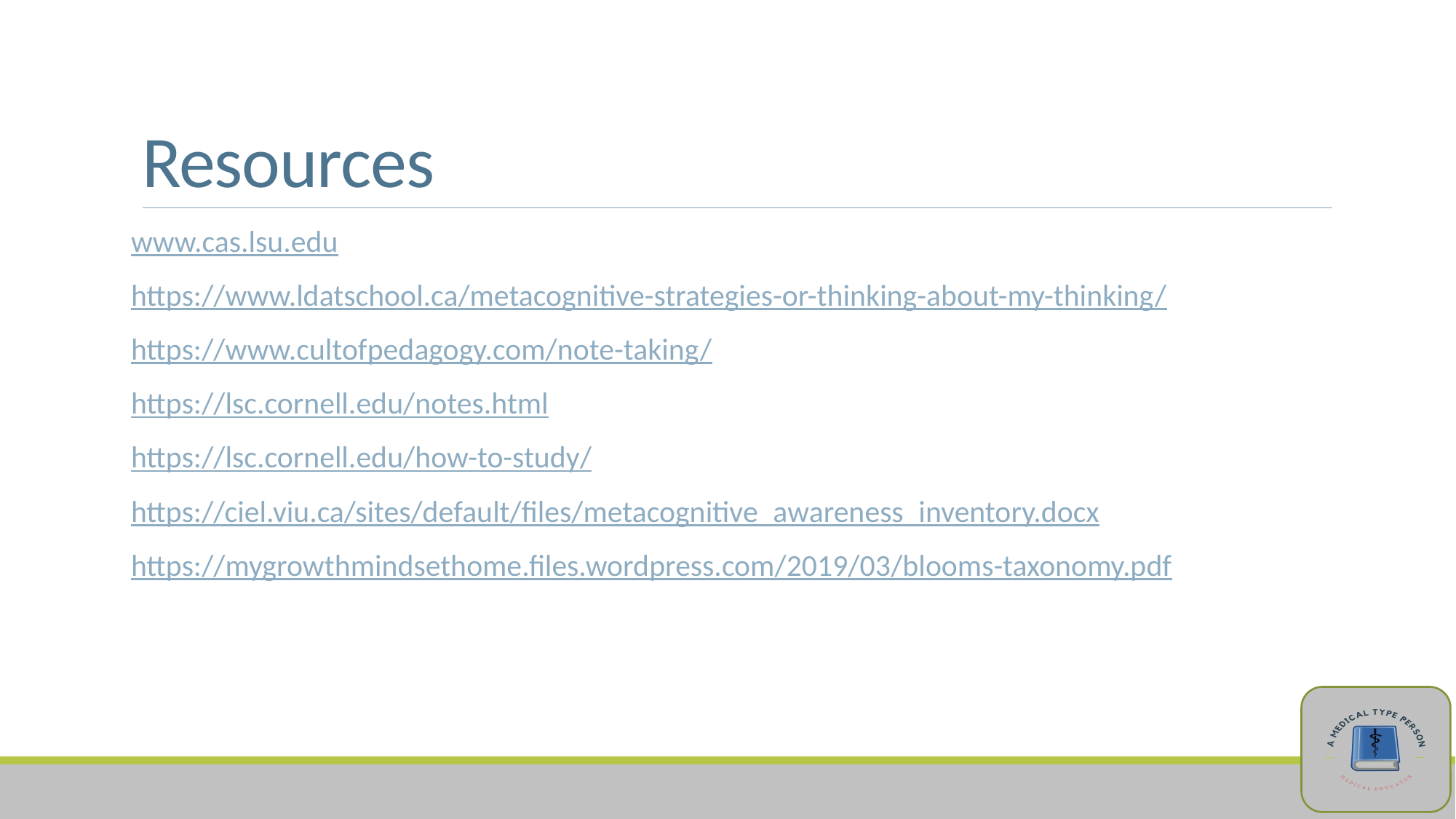

# Resources
www.cas.lsu.edu
https://www.ldatschool.ca/metacognitive-strategies-or-thinking-about-my-thinking/
https://www.cultofpedagogy.com/note-taking/
https://lsc.cornell.edu/notes.html
https://lsc.cornell.edu/how-to-study/
https://ciel.viu.ca/sites/default/files/metacognitive_awareness_inventory.docx
https://mygrowthmindsethome.files.wordpress.com/2019/03/blooms-taxonomy.pdf